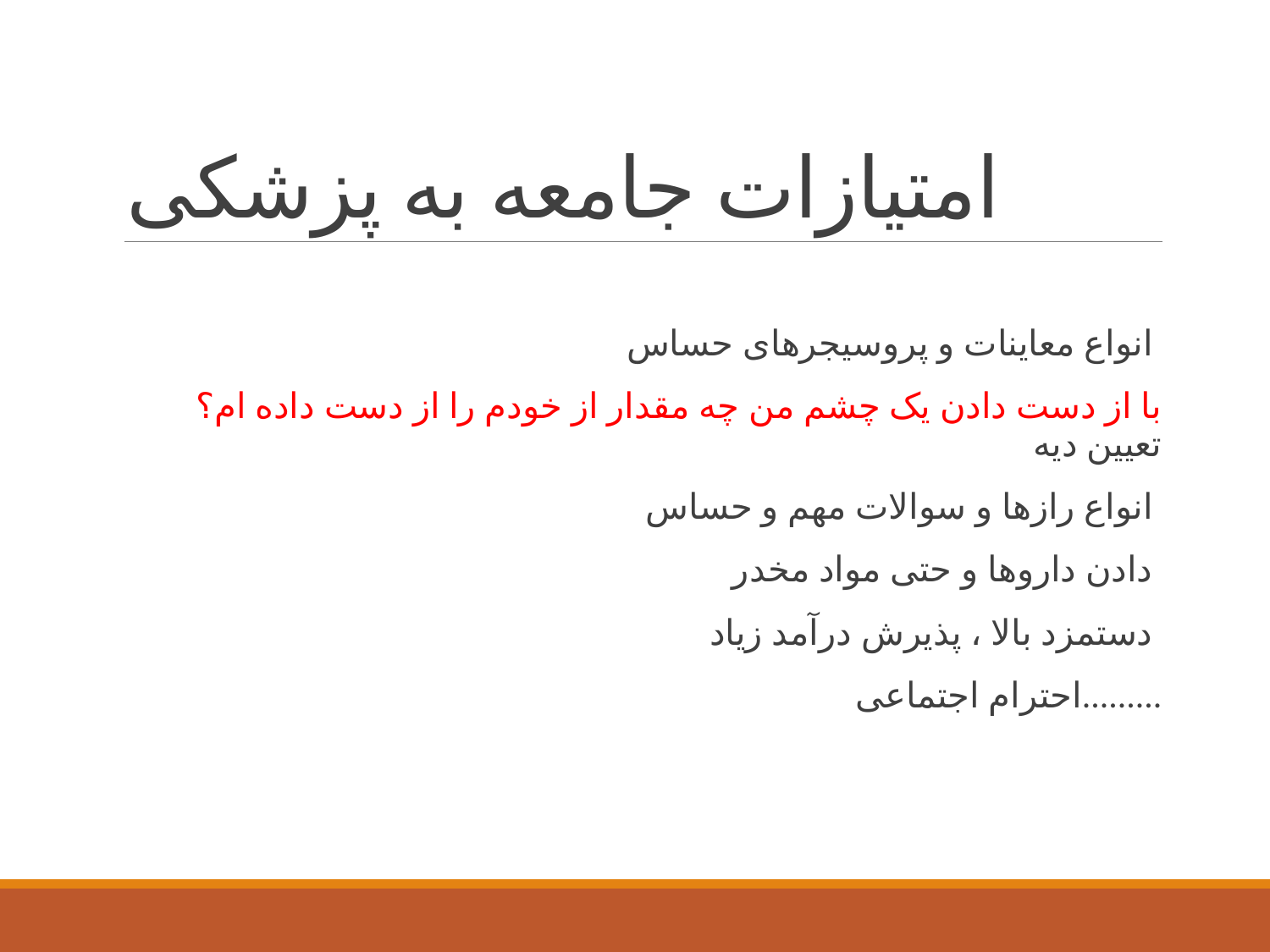

# امتیازات جامعه به پزشکی

انواع معاینات و پروسیجرهای حساس
 با از دست دادن یک چشم من چه مقدار از خودم را از دست داده ام؟ تعیین دیه
انواع رازها و سوالات مهم و حساس
دادن داروها و حتی مواد مخدر
دستمزد بالا ، پذیرش درآمد زیاد
احترام اجتماعی.........